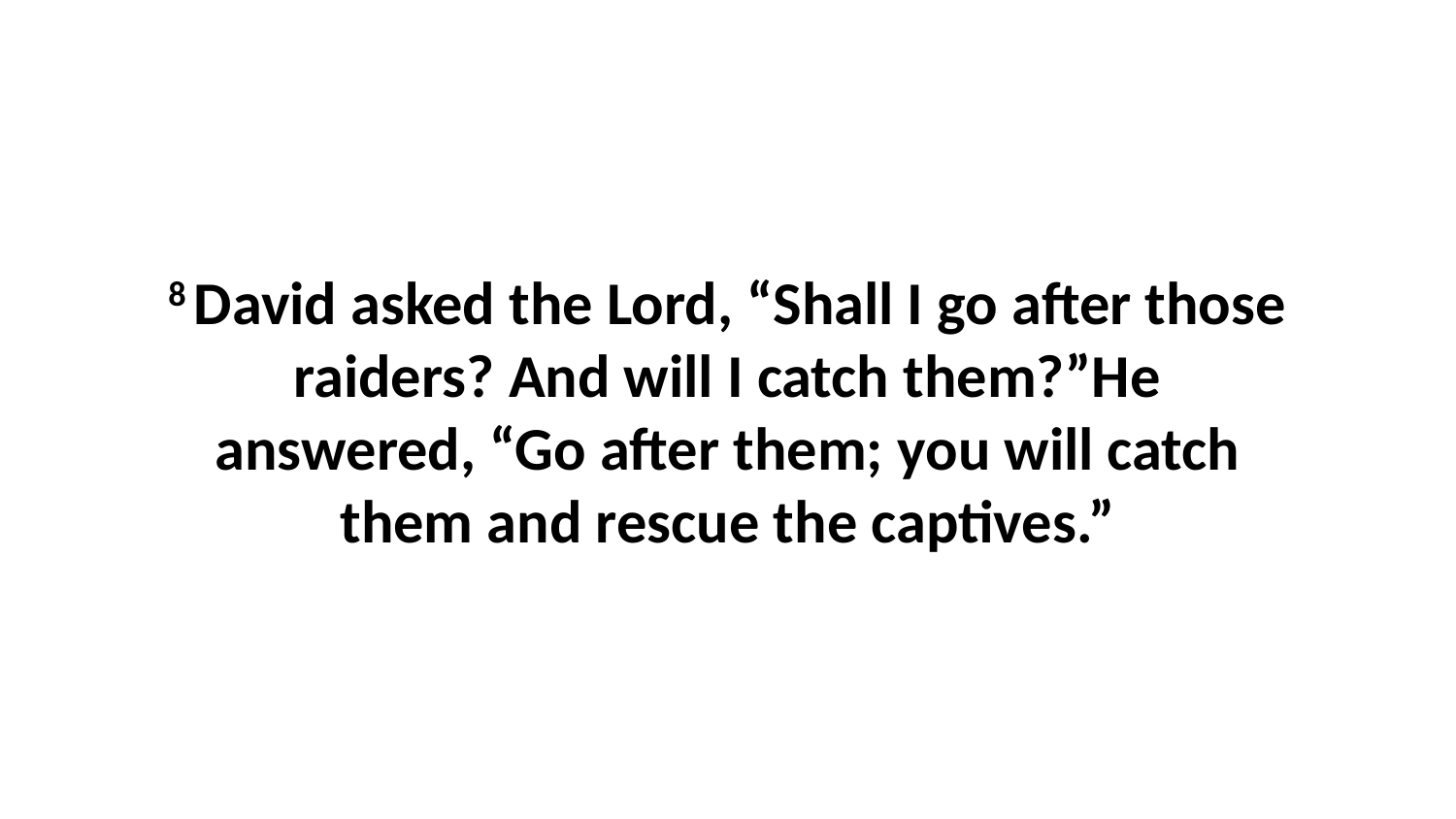

8 David asked the Lord, “Shall I go after those raiders? And will I catch them?”He answered, “Go after them; you will catch them and rescue the captives.”